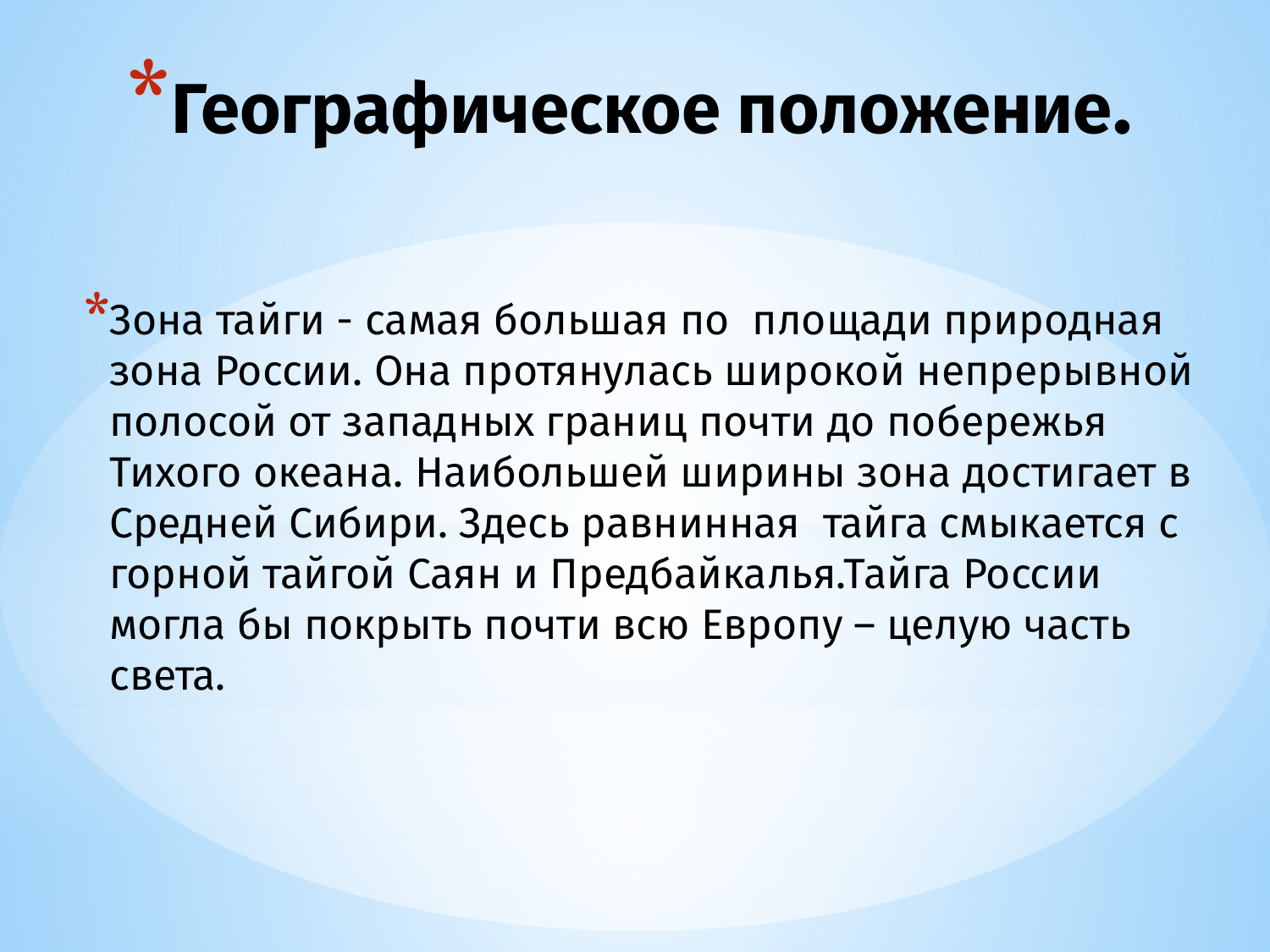

# Географическое положение.

Зона тайги - самая большая по  площади природная зона России. Она протянулась широкой непрерывной полосой от западных границ почти до побережья Тихого океана. Наибольшей ширины зона достигает в Средней Сибири. Здесь равнинная  тайга смыкается с горной тайгой Саян и Предбайкалья.Тайга России могла бы покрыть почти всю Европу – целую часть света.